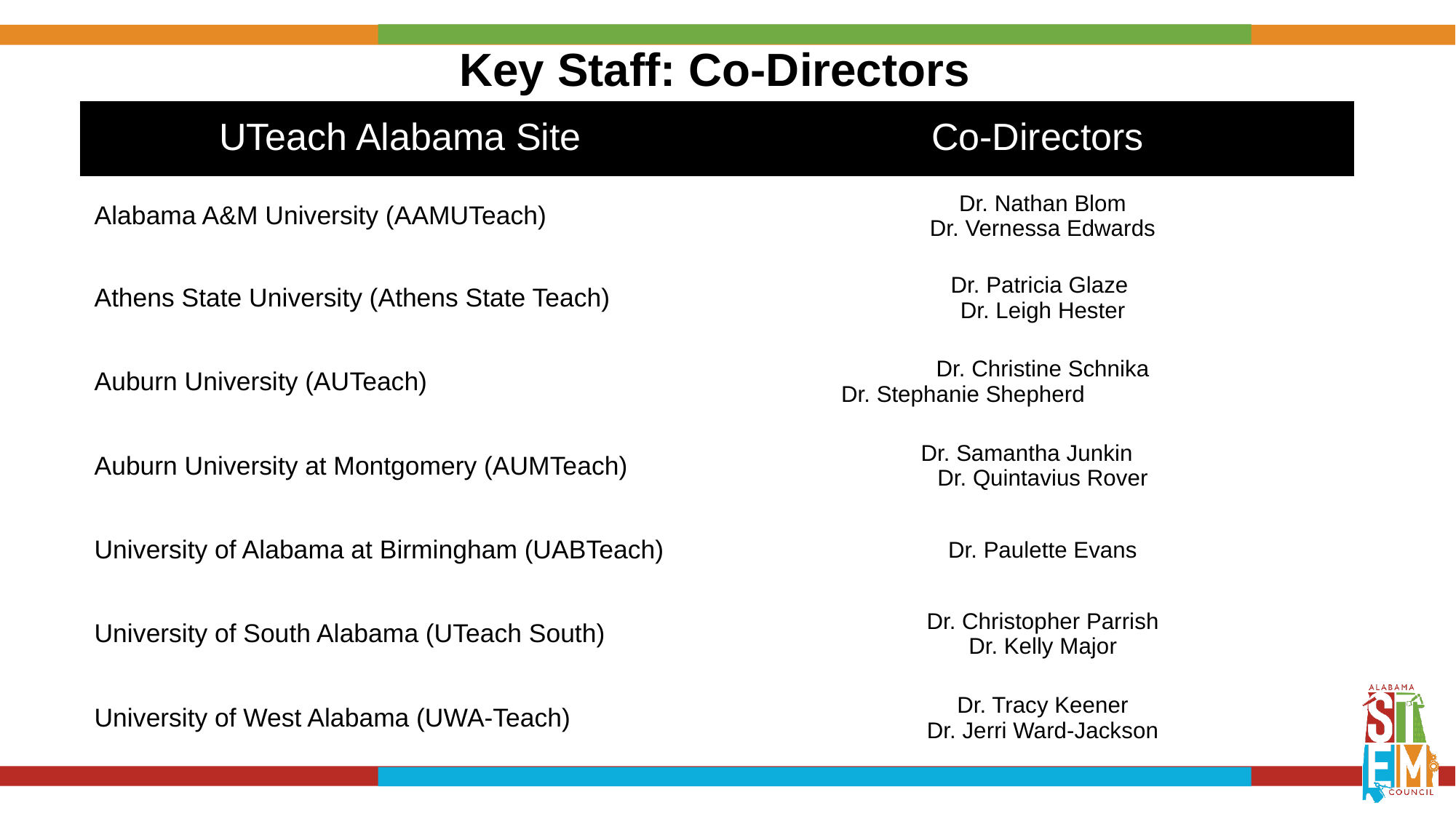

# Key Staff: Co-Directors
| UTeach Alabama Site | Co-Directors |
| --- | --- |
| Alabama A&M University (AAMUTeach) | Dr. Nathan Blom Dr. Vernessa Edwards |
| Athens State University (Athens State Teach) | Dr. Patricia Glaze Dr. Leigh Hester |
| Auburn University (AUTeach) | Dr. Christine Schnika Dr. Stephanie Shepherd |
| Auburn University at Montgomery (AUMTeach) | Dr. Samantha Junkin Dr. Quintavius Rover |
| University of Alabama at Birmingham (UABTeach) | Dr. Paulette Evans |
| University of South Alabama (UTeach South) | Dr. Christopher Parrish Dr. Kelly Major |
| University of West Alabama (UWA-Teach) | Dr. Tracy Keener Dr. Jerri Ward-Jackson |